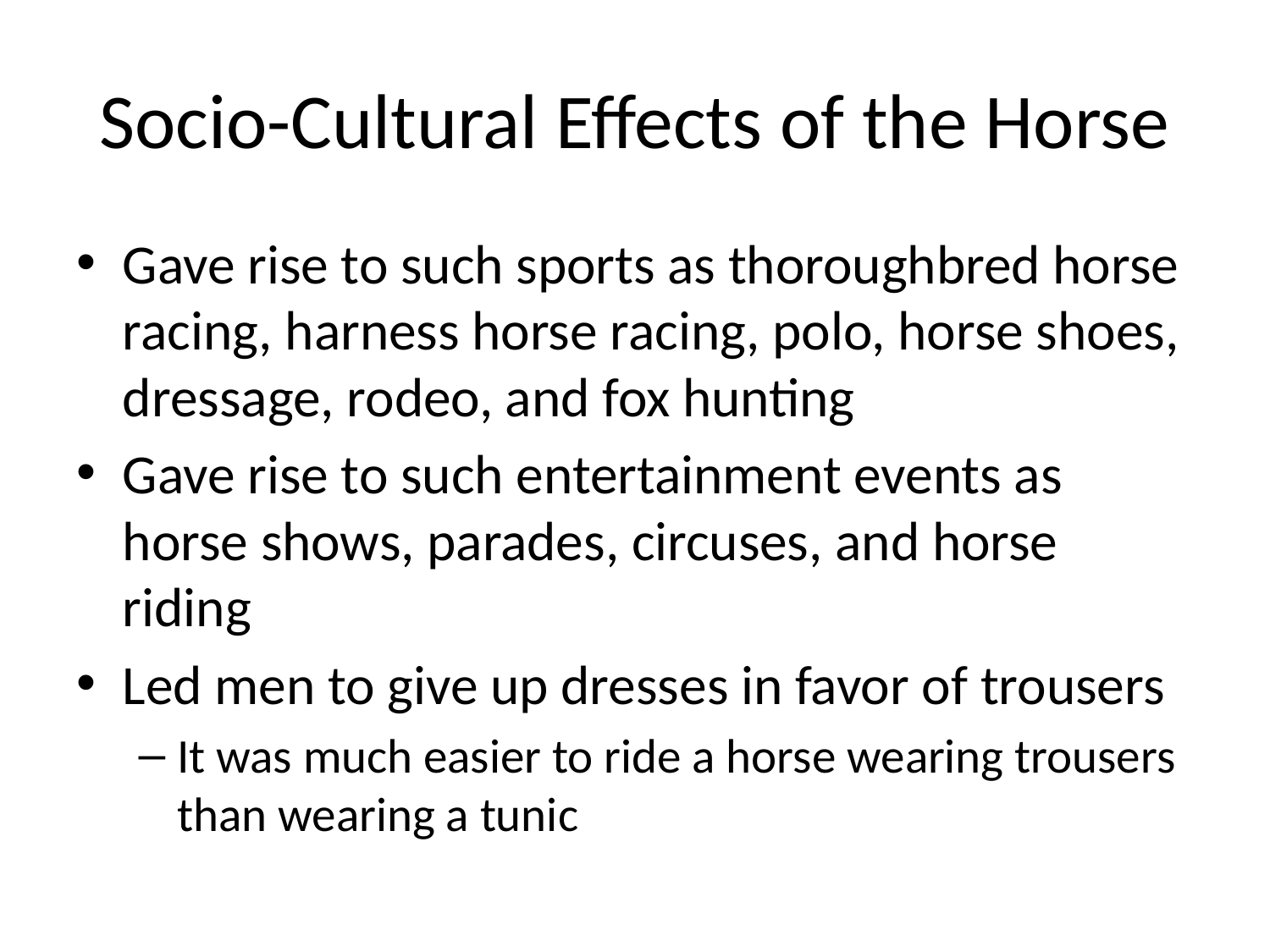

# Socio-Cultural Effects of the Horse
Gave rise to such sports as thoroughbred horse racing, harness horse racing, polo, horse shoes, dressage, rodeo, and fox hunting
Gave rise to such entertainment events as horse shows, parades, circuses, and horse riding
Led men to give up dresses in favor of trousers
It was much easier to ride a horse wearing trousers than wearing a tunic